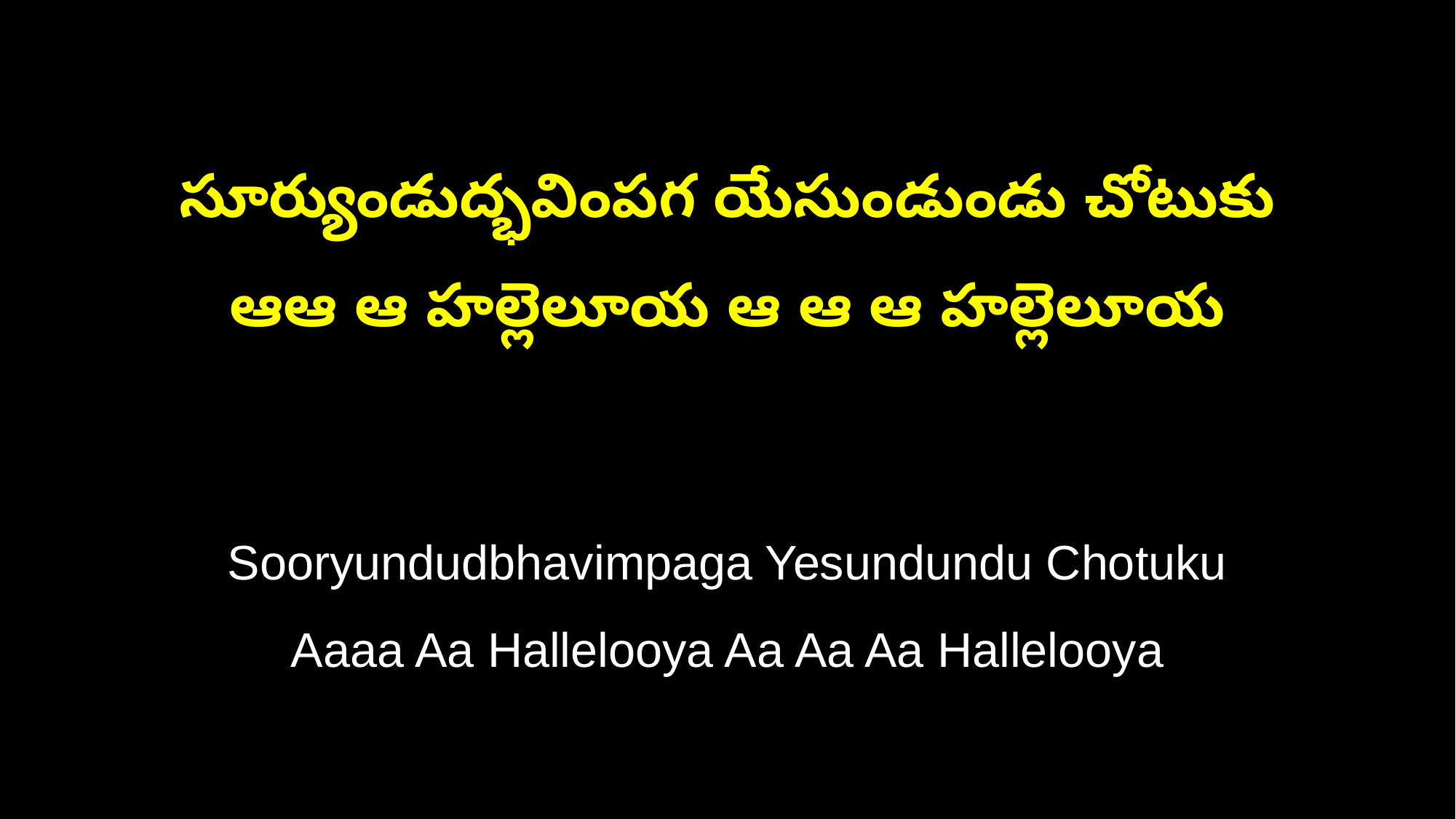

సూర్యుండుద్భవింపగ యేసుండుండు చోటుకు
ఆఆ ఆ హల్లెలూయ ఆ ఆ ఆ హల్లెలూయ
Sooryundudbhavimpaga Yesundundu Chotuku
Aaaa Aa Hallelooya Aa Aa Aa Hallelooya